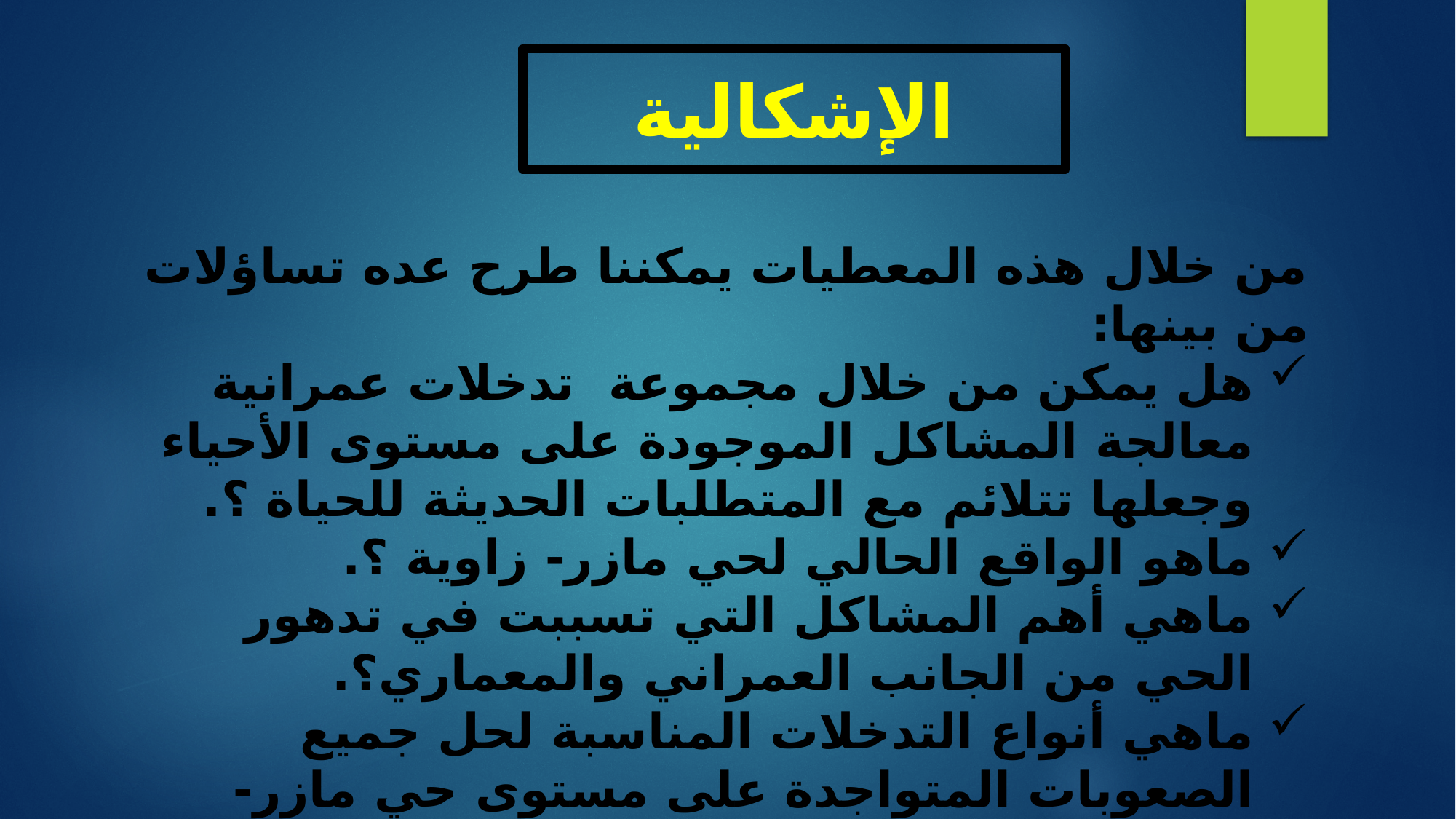

الإشكالية
من خلال هذه المعطيات يمكننا طرح عده تساؤلات من بينها:
هل يمكن من خلال مجموعة  تدخلات عمرانية معالجة المشاكل الموجودة على مستوى الأحياء وجعلها تتلائم مع المتطلبات الحديثة للحياة ؟.
ماهو الواقع الحالي لحي مازر- زاوية ؟.
ماهي أهم المشاكل التي تسببت في تدهور الحي من الجانب العمراني والمعماري؟.
ماهي أنواع التدخلات المناسبة لحل جميع الصعوبات المتواجدة على مستوى حي مازر- زاوية وكذا دمجه ضمن النسيج الحضري ؟.